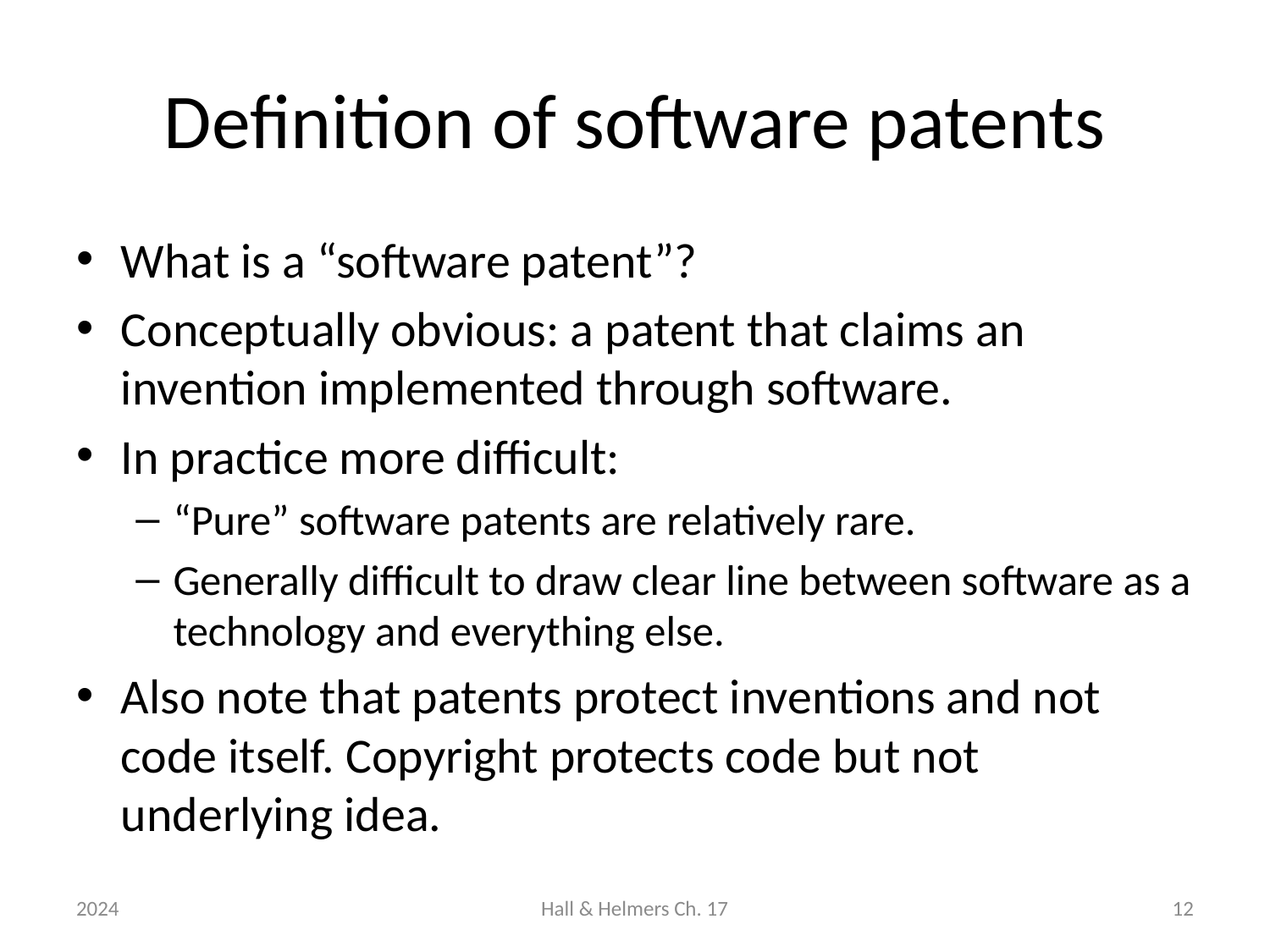

# Definition of software patents
What is a “software patent”?
Conceptually obvious: a patent that claims an invention implemented through software.
In practice more difficult:
“Pure” software patents are relatively rare.
Generally difficult to draw clear line between software as a technology and everything else.
Also note that patents protect inventions and not code itself. Copyright protects code but not underlying idea.

2024
Hall & Helmers Ch. 17
12